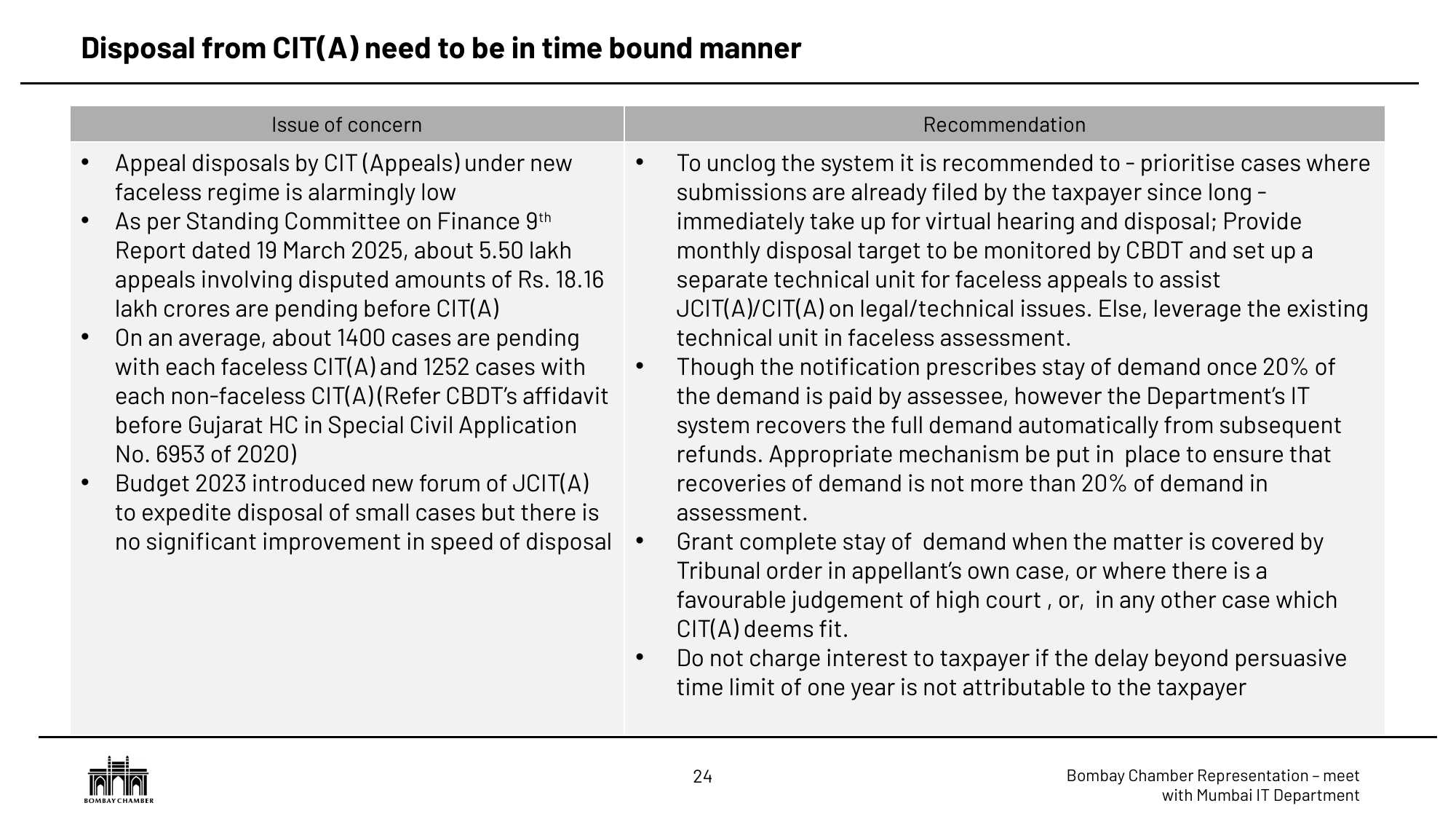

Disposal from CIT(A) need to be in time bound manner
| Issue of concern | Recommendation |
| --- | --- |
| Appeal disposals by CIT (Appeals) under new faceless regime is alarmingly low As per Standing Committee on Finance 9th Report dated 19 March 2025, about 5.50 lakh appeals involving disputed amounts of Rs. 18.16 lakh crores are pending before CIT(A) On an average, about 1400 cases are pending with each faceless CIT(A) and 1252 cases with each non-faceless CIT(A) (Refer CBDT’s affidavit before Gujarat HC in Special Civil Application No. 6953 of 2020) Budget 2023 introduced new forum of JCIT(A) to expedite disposal of small cases but there is no significant improvement in speed of disposal | To unclog the system it is recommended to - prioritise cases where submissions are already filed by the taxpayer since long - immediately take up for virtual hearing and disposal; Provide monthly disposal target to be monitored by CBDT and set up a separate technical unit for faceless appeals to assist JCIT(A)/CIT(A) on legal/technical issues. Else, leverage the existing technical unit in faceless assessment. Though the notification prescribes stay of demand once 20% of the demand is paid by assessee, however the Department’s IT system recovers the full demand automatically from subsequent refunds. Appropriate mechanism be put in place to ensure that recoveries of demand is not more than 20% of demand in assessment. Grant complete stay of demand when the matter is covered by Tribunal order in appellant’s own case, or where there is a favourable judgement of high court , or, in any other case which CIT(A) deems fit. Do not charge interest to taxpayer if the delay beyond persuasive time limit of one year is not attributable to the taxpayer |